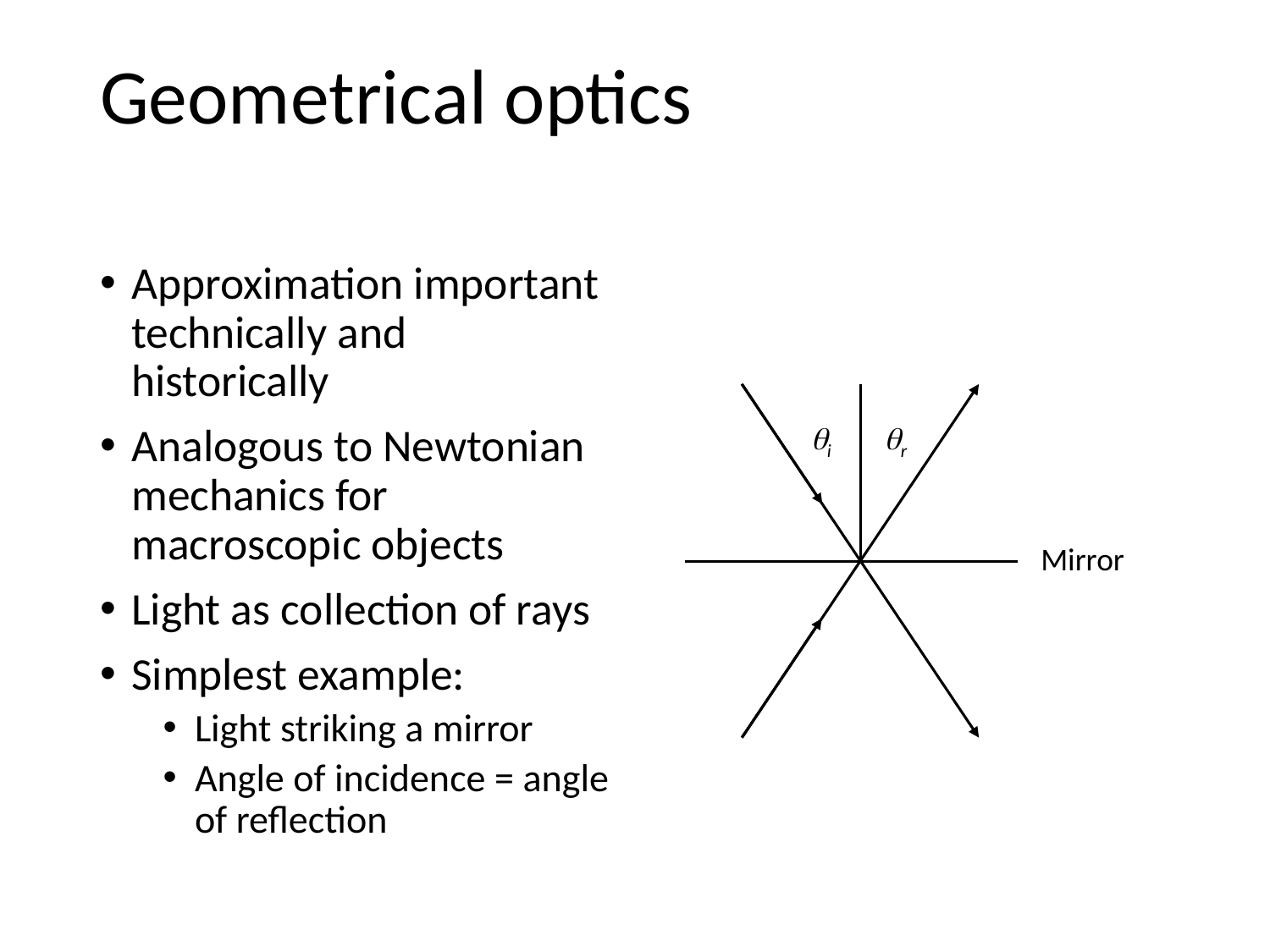

# Geometrical optics
Approximation important technically and historically
Analogous to Newtonian mechanics for macroscopic objects
Light as collection of rays
Simplest example:
Light striking a mirror
Angle of incidence = angle of reflection
θr
θi
Mirror